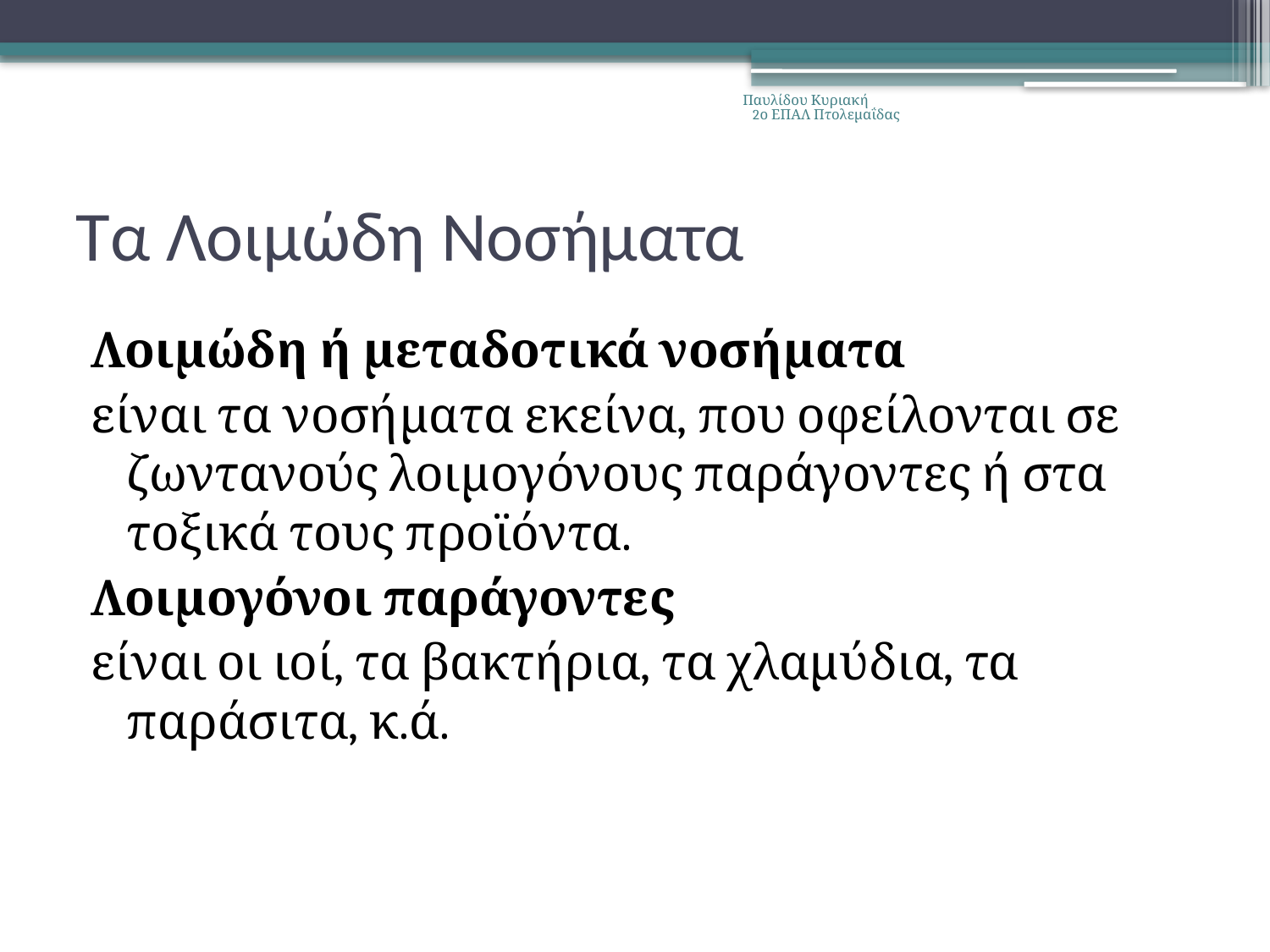

Παυλίδου Κυριακή             2ο ΕΠΑΛ Πτολεμαΐδας
# Τα Λοιμώδη Νοσήματα
Λοιμώδη ή μεταδοτικά νοσήματα
είναι τα νοσήματα εκείνα, που οφείλονται σε ζωντανούς λοιμογόνους παράγοντες ή στα τοξικά τους προϊόντα.
Λοιμογόνοι παράγοντες
είναι οι ιοί, τα βακτήρια, τα χλαμύδια, τα παράσιτα, κ.ά.